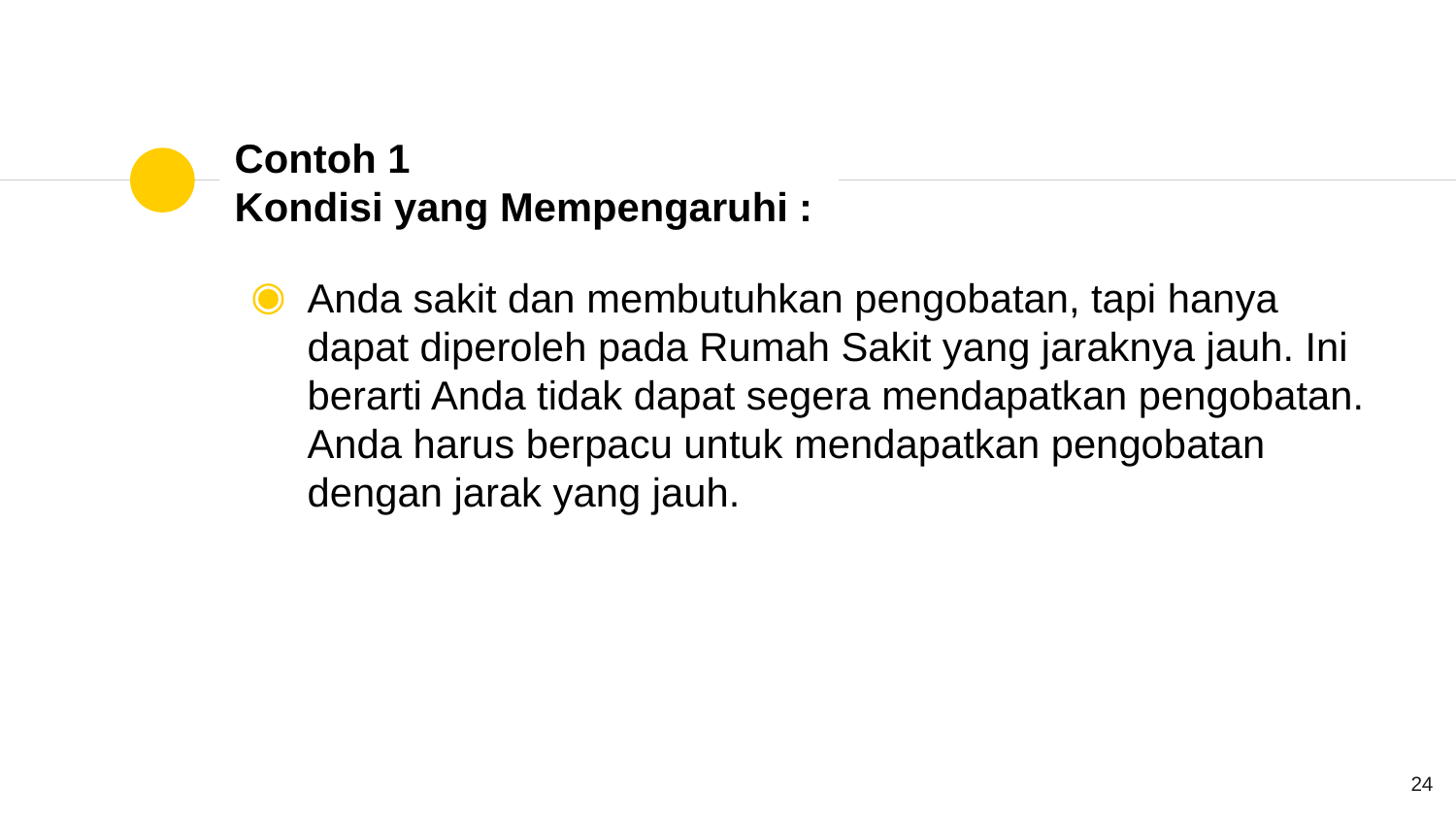

# Contoh 1 Kondisi yang Mempengaruhi :
Anda sakit dan membutuhkan pengobatan, tapi hanya dapat diperoleh pada Rumah Sakit yang jaraknya jauh. Ini berarti Anda tidak dapat segera mendapatkan pengobatan. Anda harus berpacu untuk mendapatkan pengobatan dengan jarak yang jauh.

24